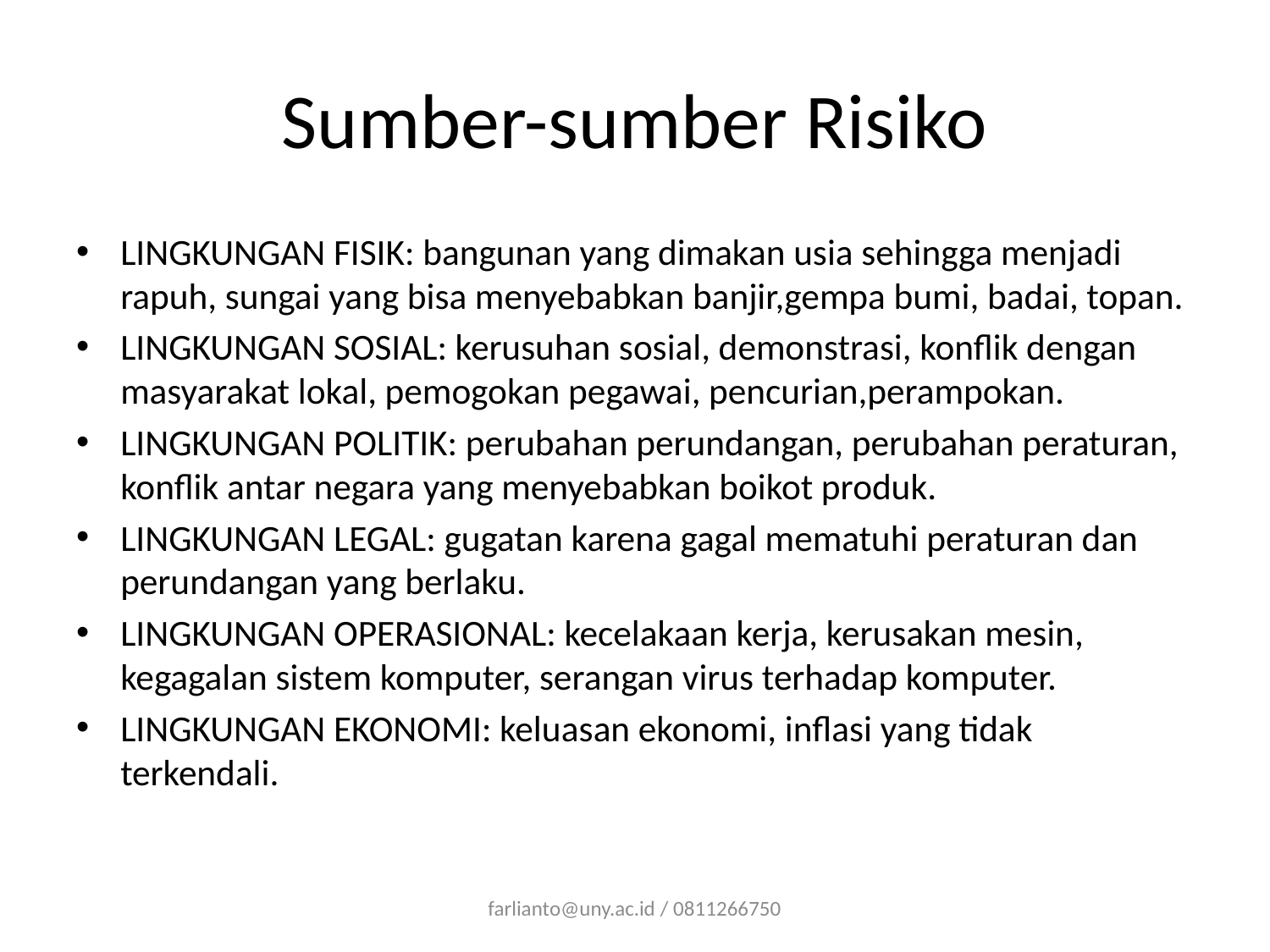

# Sumber-sumber Risiko
LINGKUNGAN FISIK: bangunan yang dimakan usia sehingga menjadi rapuh, sungai yang bisa menyebabkan banjir,gempa bumi, badai, topan.
LINGKUNGAN SOSIAL: kerusuhan sosial, demonstrasi, konflik dengan masyarakat lokal, pemogokan pegawai, pencurian,perampokan.
LINGKUNGAN POLITIK: perubahan perundangan, perubahan peraturan, konflik antar negara yang menyebabkan boikot produk.
LINGKUNGAN LEGAL: gugatan karena gagal mematuhi peraturan dan perundangan yang berlaku.
LINGKUNGAN OPERASIONAL: kecelakaan kerja, kerusakan mesin, kegagalan sistem komputer, serangan virus terhadap komputer.
LINGKUNGAN EKONOMI: keluasan ekonomi, inflasi yang tidak terkendali.
farlianto@uny.ac.id / 0811266750